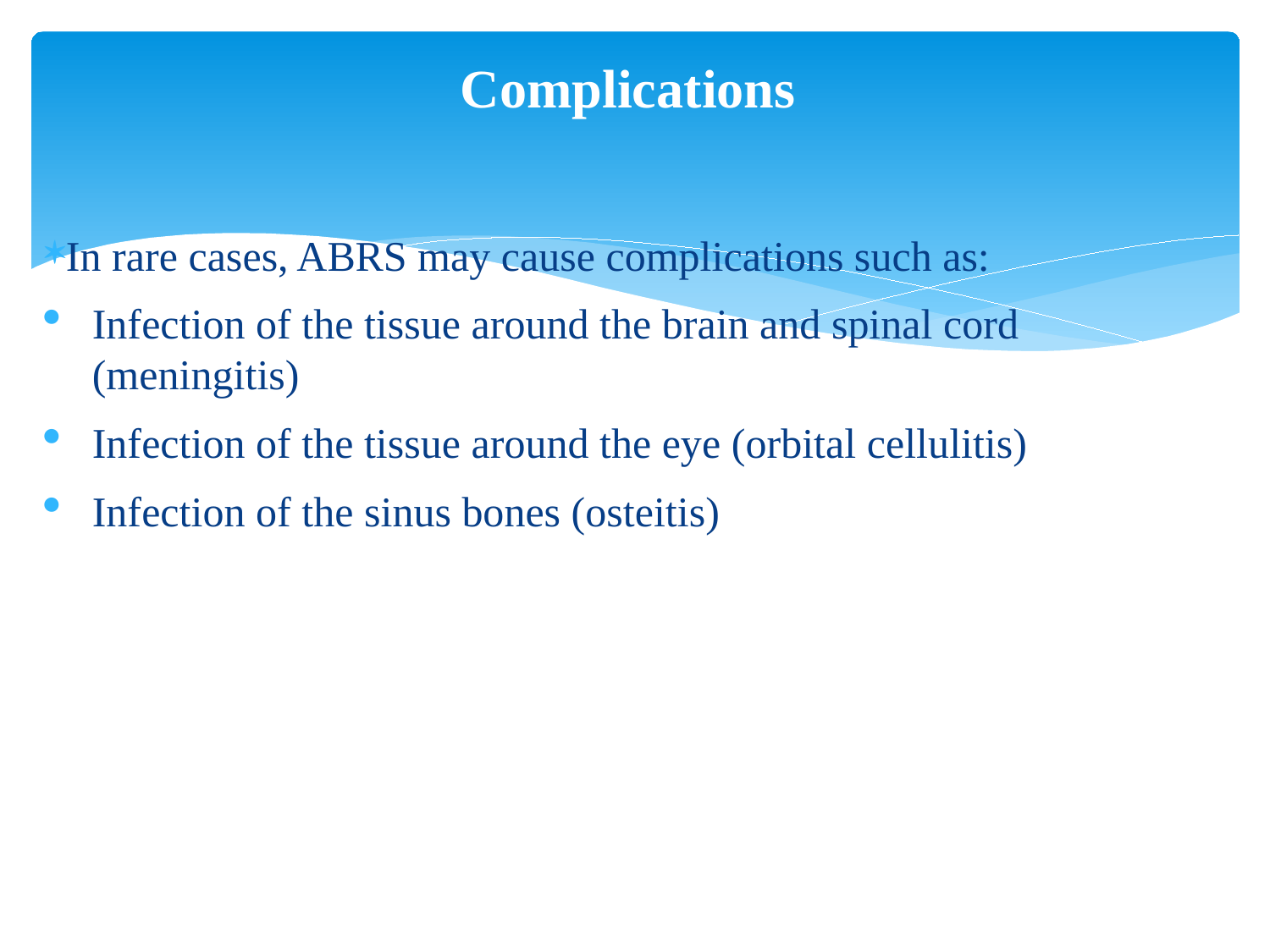

# Complications
In rare cases, ABRS may cause complications such as:
Infection of the tissue around the brain and spinal cord (meningitis)
Infection of the tissue around the eye (orbital cellulitis)
Infection of the sinus bones (osteitis)